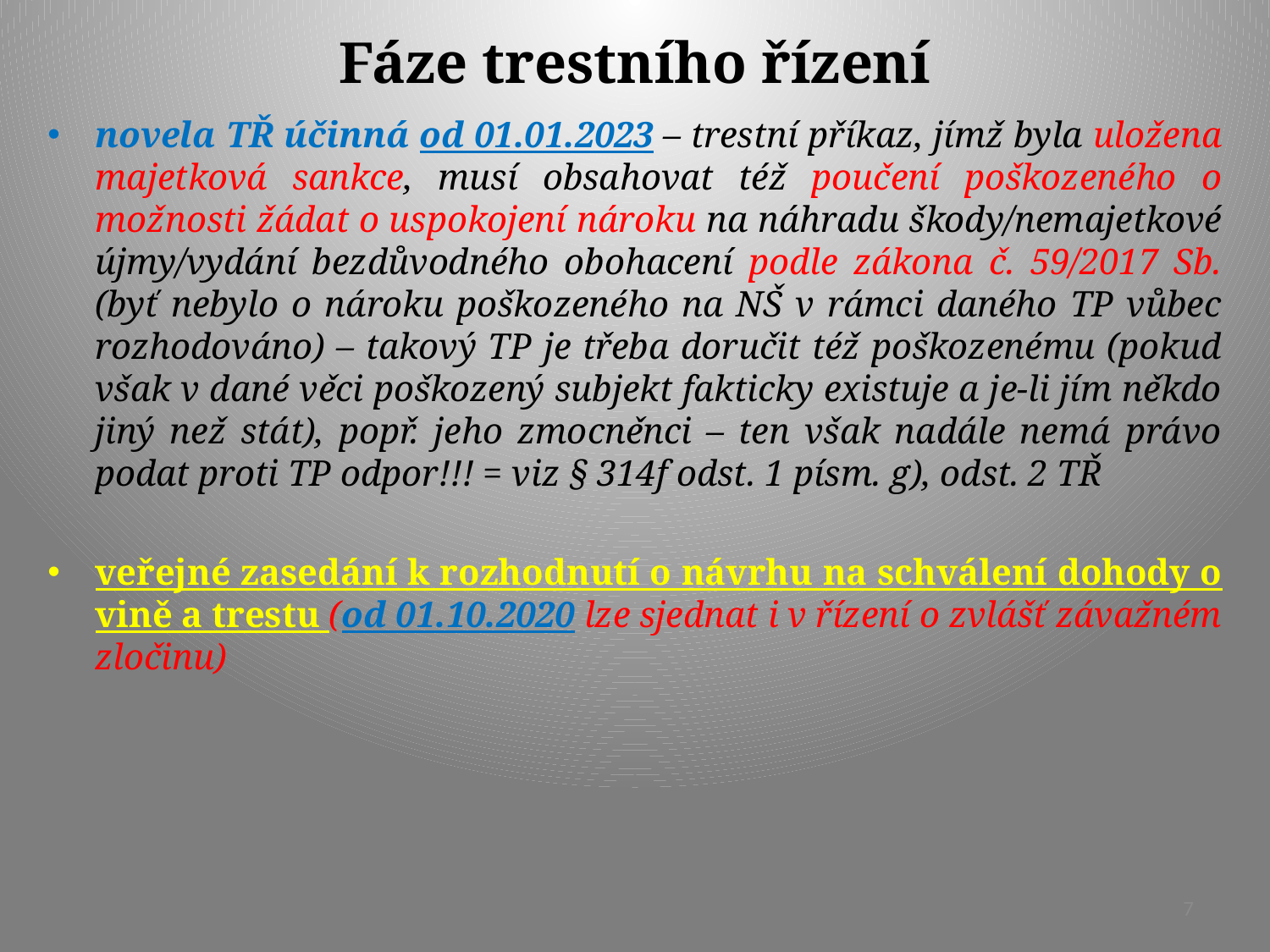

# Fáze trestního řízení
novela TŘ účinná od 01.01.2023 – trestní příkaz, jímž byla uložena majetková sankce, musí obsahovat též poučení poškozeného o možnosti žádat o uspokojení nároku na náhradu škody/nemajetkové újmy/vydání bezdůvodného obohacení podle zákona č. 59/2017 Sb. (byť nebylo o nároku poškozeného na NŠ v rámci daného TP vůbec rozhodováno) – takový TP je třeba doručit též poškozenému (pokud však v dané věci poškozený subjekt fakticky existuje a je-li jím někdo jiný než stát), popř. jeho zmocněnci – ten však nadále nemá právo podat proti TP odpor!!! = viz § 314f odst. 1 písm. g), odst. 2 TŘ

veřejné zasedání k rozhodnutí o návrhu na schválení dohody o vině a trestu (od 01.10.2020 lze sjednat i v řízení o zvlášť závažném zločinu)
7